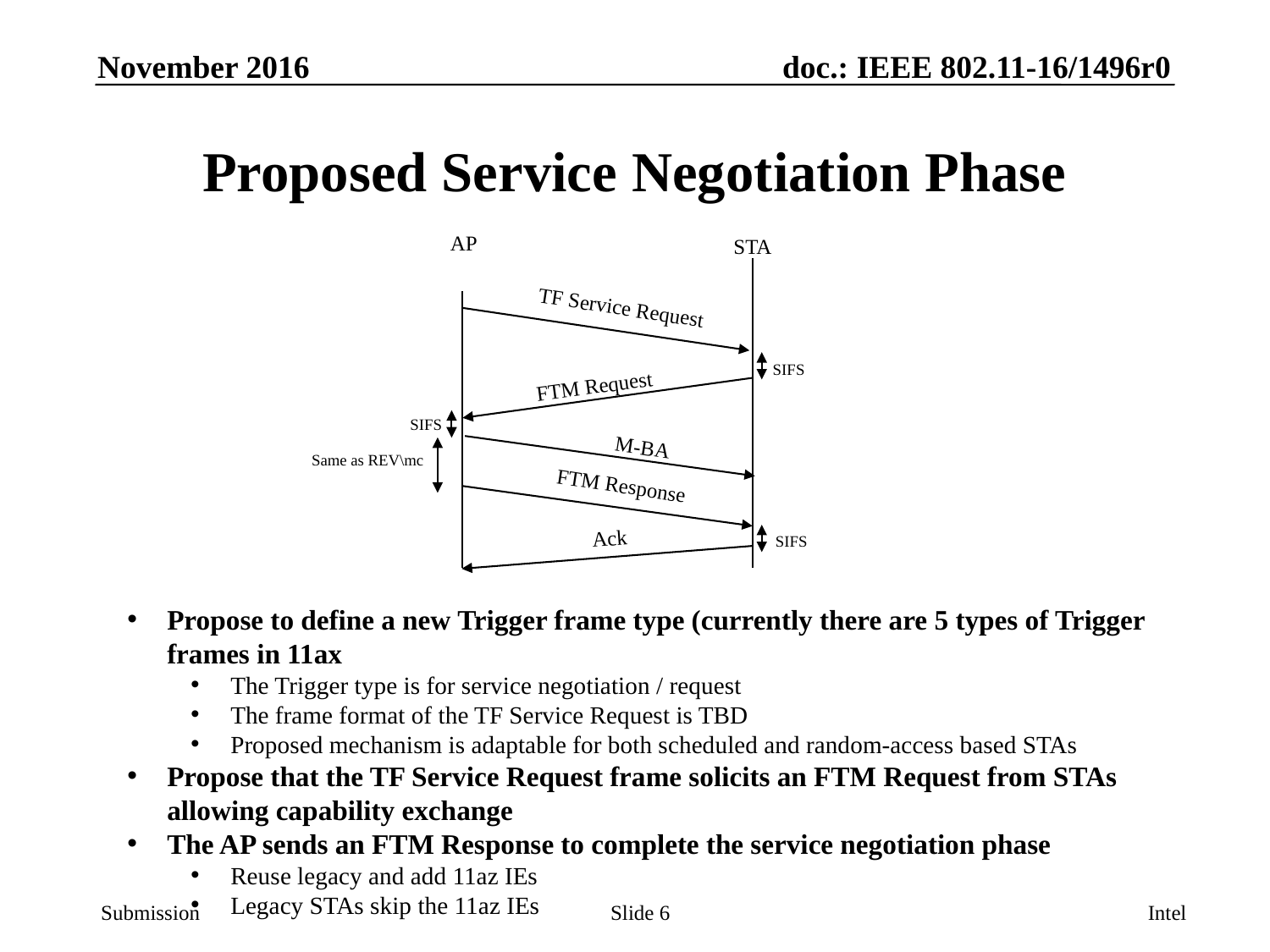

# Proposed Service Negotiation Phase
AP
STA
TF Service Request
SIFS
FTM Request
SIFS
M-BA
Same as REV\mc
FTM Response
Ack
SIFS
Propose to define a new Trigger frame type (currently there are 5 types of Trigger frames in 11ax
The Trigger type is for service negotiation / request
The frame format of the TF Service Request is TBD
Proposed mechanism is adaptable for both scheduled and random-access based STAs
Propose that the TF Service Request frame solicits an FTM Request from STAs allowing capability exchange
The AP sends an FTM Response to complete the service negotiation phase
Reuse legacy and add 11az IEs
Legacy STAs skip the 11az IEs

Slide 6
Intel